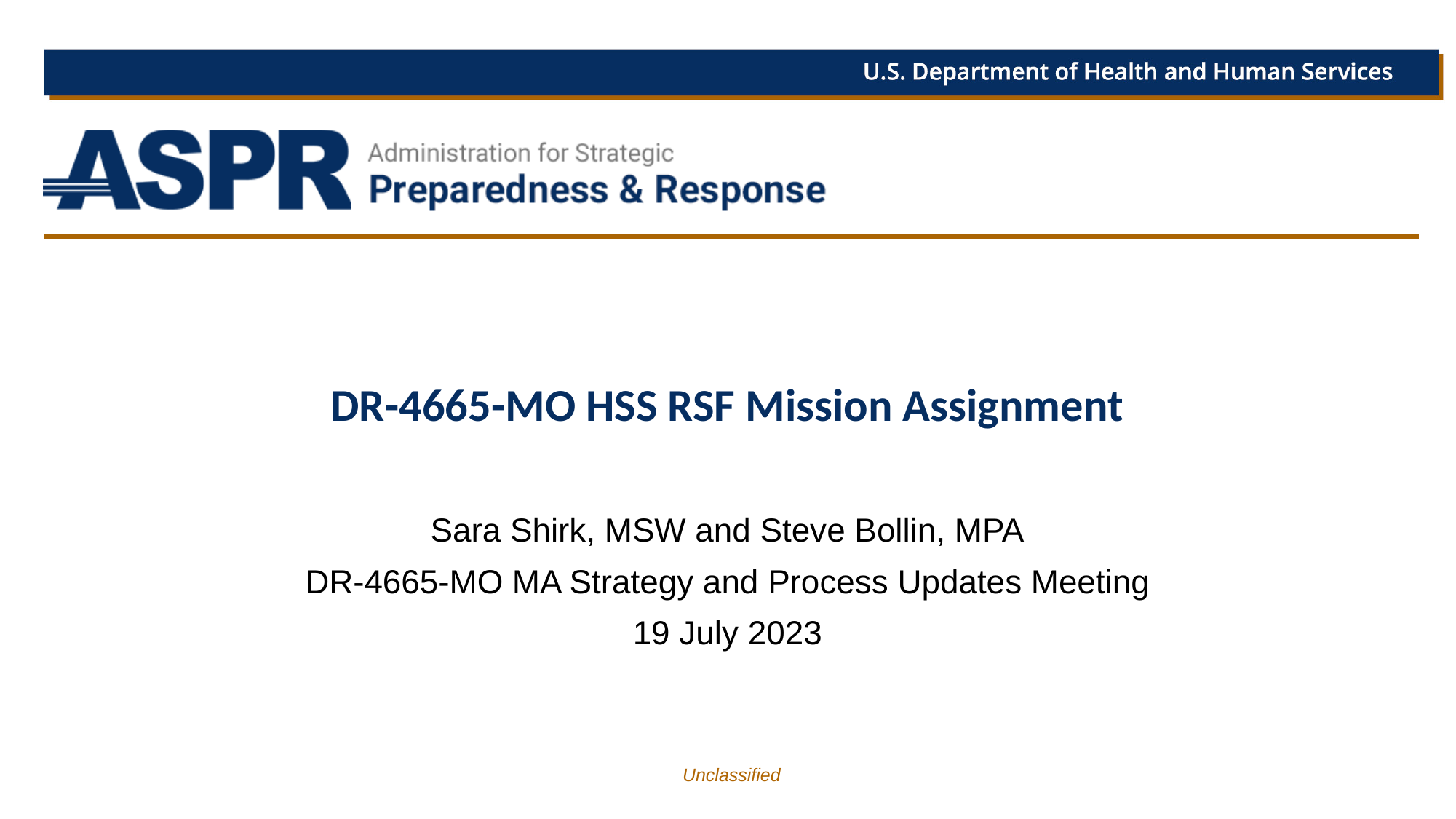

# DR-4665-MO HSS RSF Mission Assignment
Sara Shirk, MSW and Steve Bollin, MPA
DR-4665-MO MA Strategy and Process Updates Meeting
19 July 2023